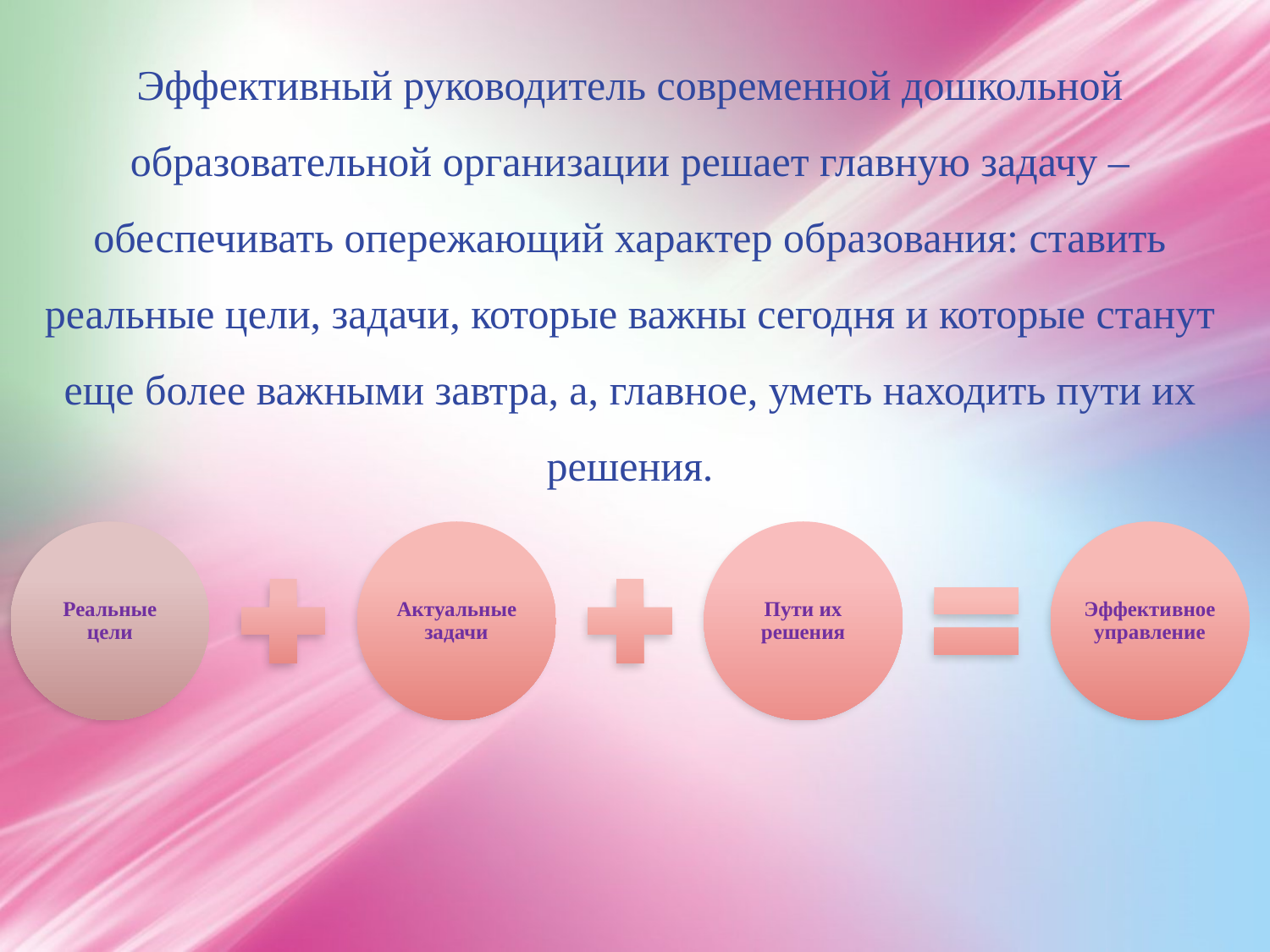

Эффективный руководитель современной дошкольной образовательной организации решает главную задачу – обеспечивать опережающий характер образования: ставить реальные цели, задачи, которые важны сегодня и которые станут еще более важными завтра, а, главное, уметь находить пути их решения.
Реальные цели

Актуальные задачи

Пути их решения

Эффективное управление